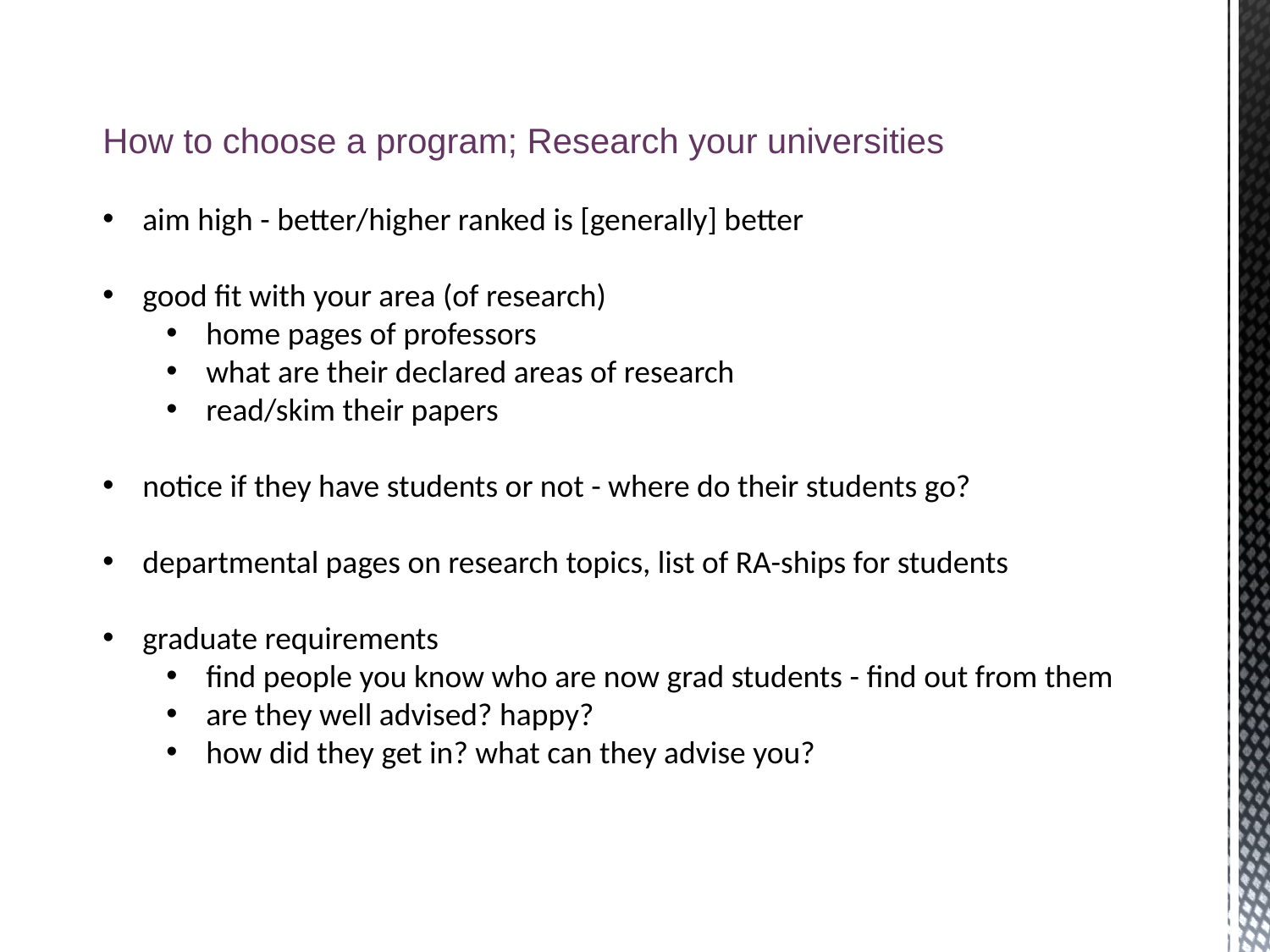

How to choose a program; Research your universities

aim high - better/higher ranked is [generally] better

good fit with your area (of research)
home pages of professors
what are their declared areas of research
read/skim their papers

notice if they have students or not - where do their students go?

departmental pages on research topics, list of RA-ships for students

graduate requirements
find people you know who are now grad students - find out from them
are they well advised? happy?
how did they get in? what can they advise you?